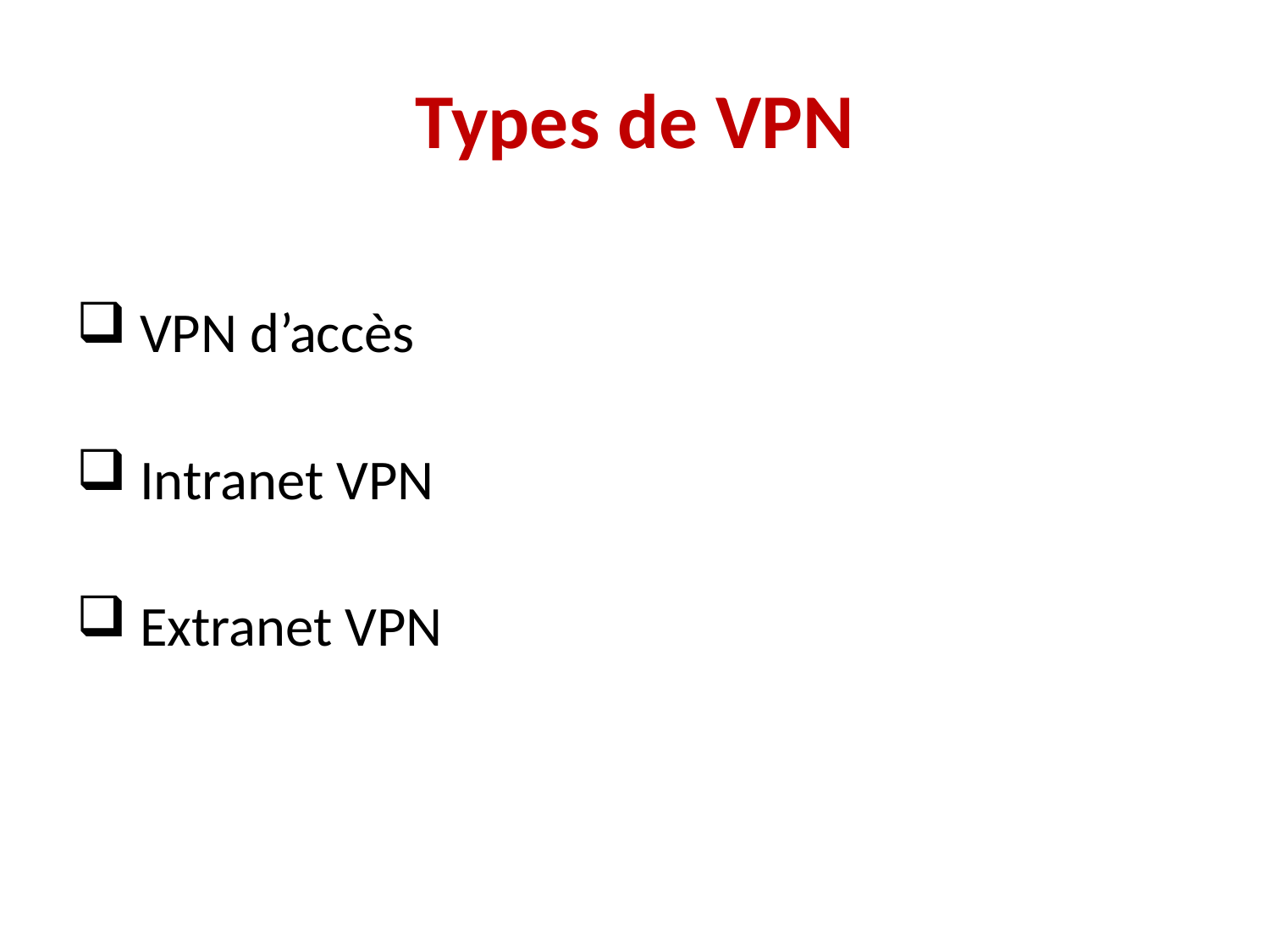

# Types de VPN
 VPN d’accès
 Intranet VPN
 Extranet VPN